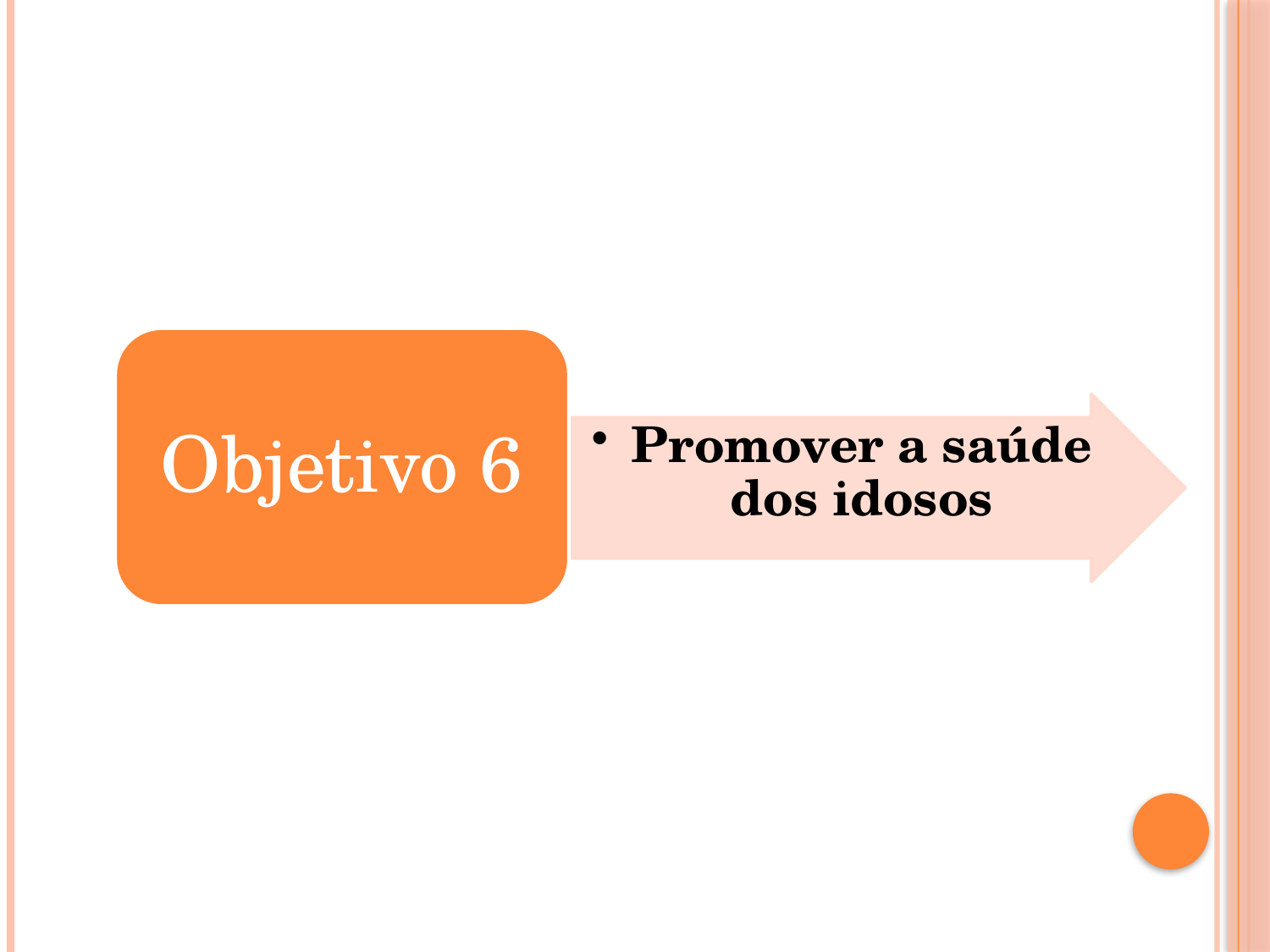

Promover a saúde dos idosos
Objetivo 6